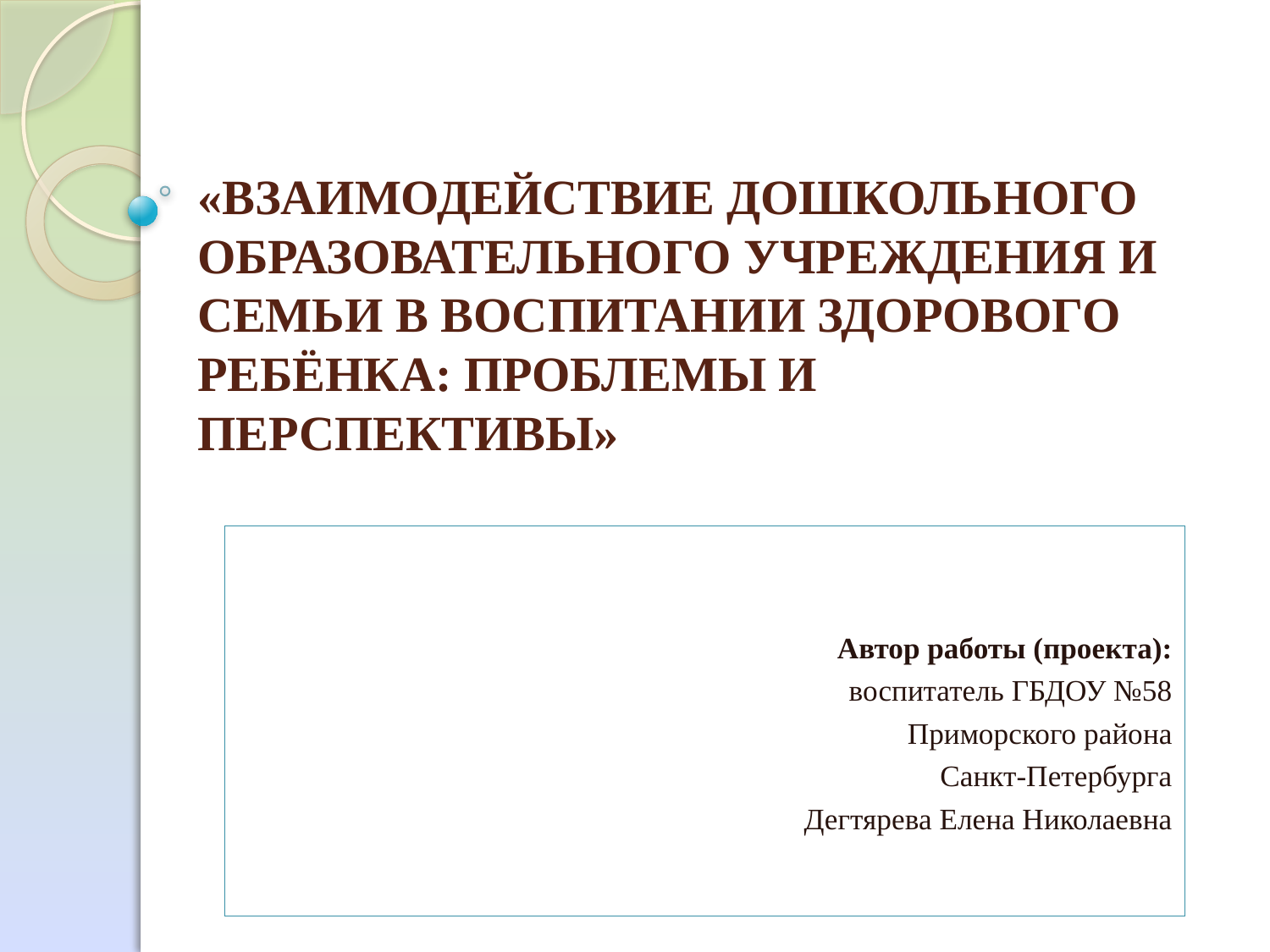

# «ВЗАИМОДЕЙСТВИЕ ДОШКОЛЬНОГО ОБРАЗОВАТЕЛЬНОГО УЧРЕЖДЕНИЯ И СЕМЬИ В ВОСПИТАНИИ ЗДОРОВОГО РЕБЁНКА: ПРОБЛЕМЫ И ПЕРСПЕКТИВЫ»

 Автор работы (проекта):
воспитатель ГБДОУ №58
Приморского района
Санкт-Петербурга
                                                    Дегтярева Елена Николаевна